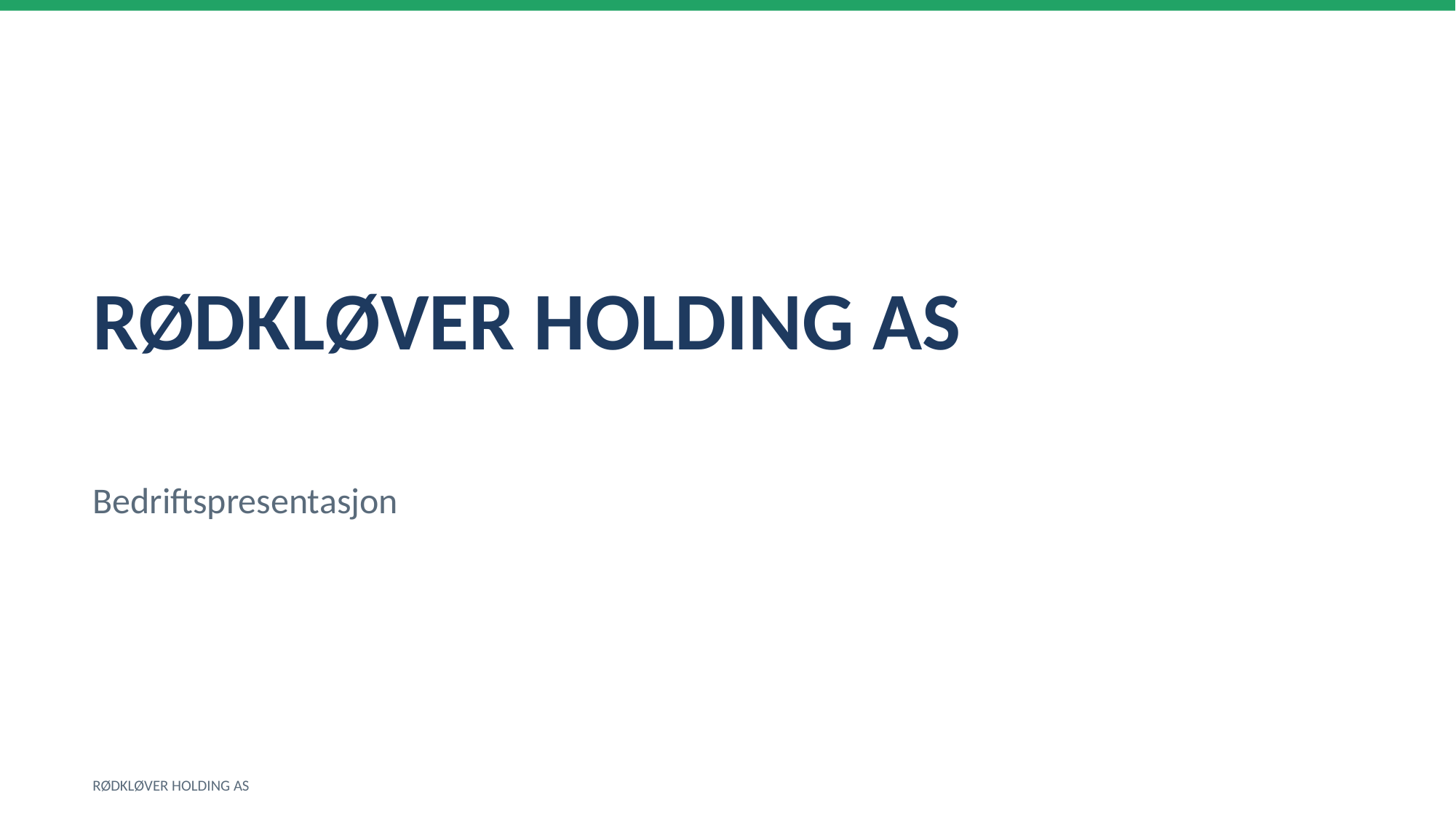

RØDKLØVER HOLDING AS
Bedriftspresentasjon
RØDKLØVER HOLDING AS